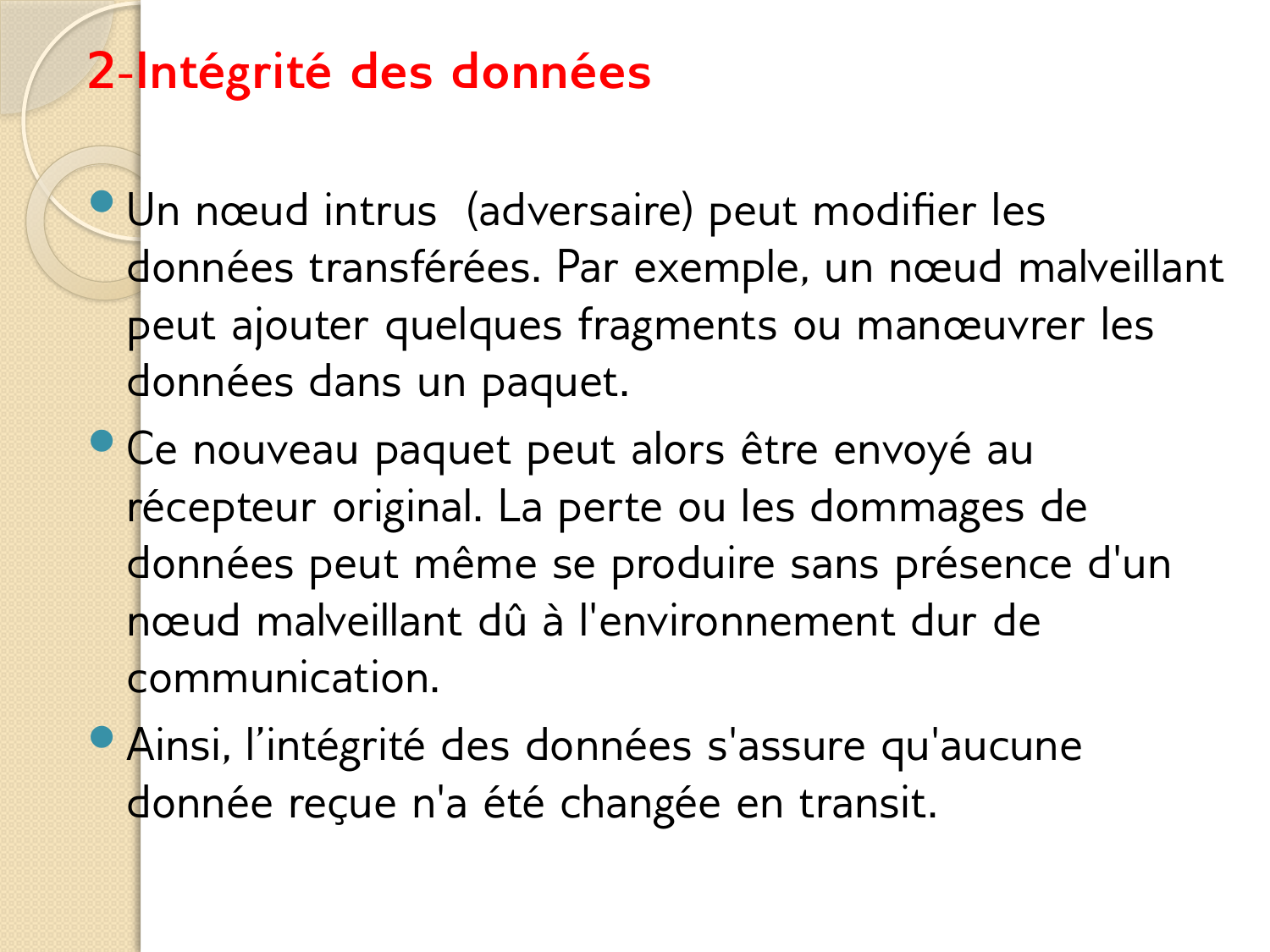

2-Intégrité des données

Un nœud intrus  (adversaire) peut modifier les données transférées. Par exemple, un nœud malveillant peut ajouter quelques fragments ou manœuvrer les données dans un paquet.
Ce nouveau paquet peut alors être envoyé au récepteur original. La perte ou les dommages de données peut même se produire sans présence d'un nœud malveillant dû à l'environnement dur de communication.
Ainsi, l’intégrité des données s'assure qu'aucune donnée reçue n'a été changée en transit.